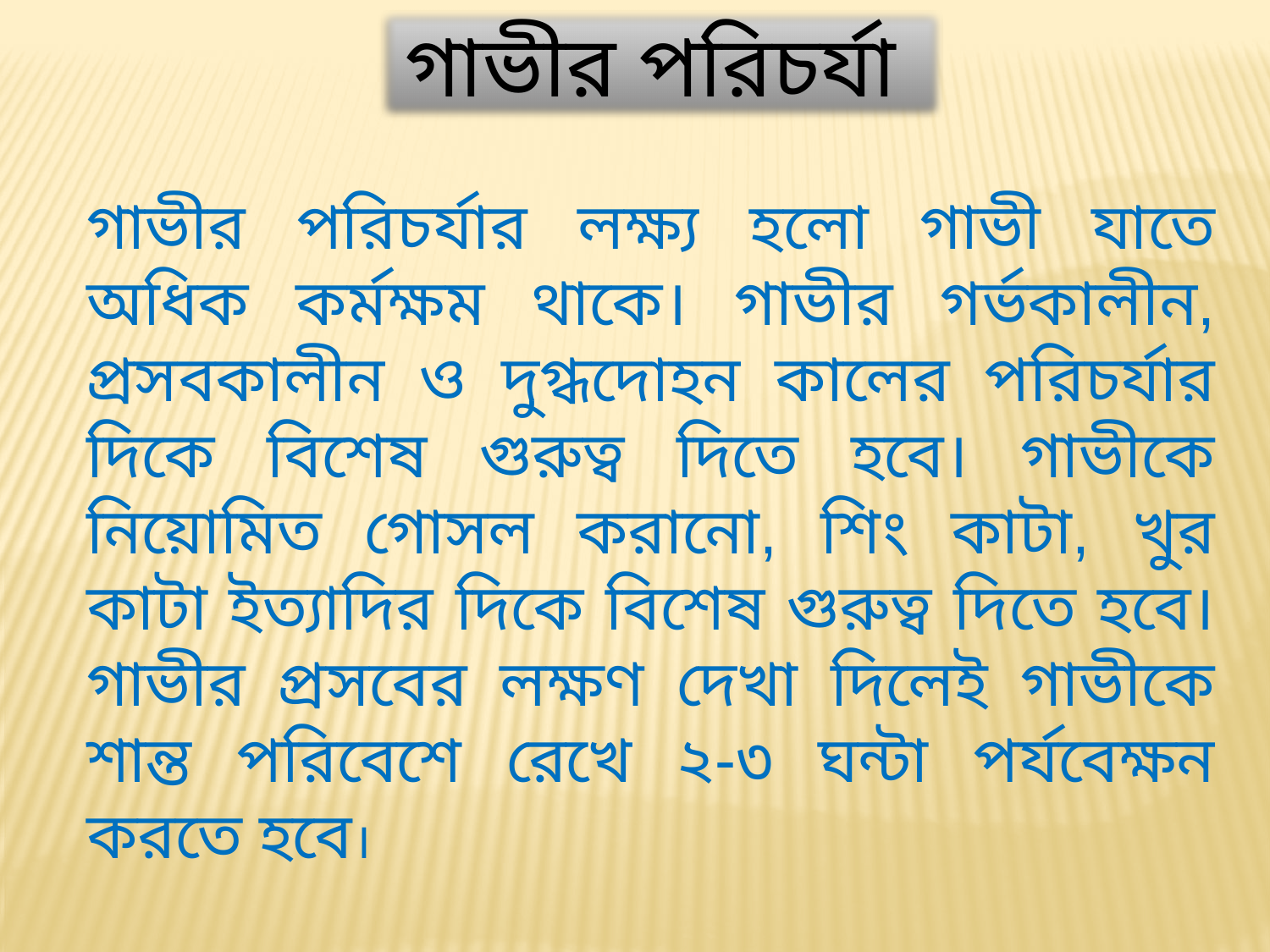

গাভীর পরিচর্যা
গাভীর পরিচর্যার লক্ষ্য হলো গাভী যাতে অধিক কর্মক্ষম থাকে। গাভীর গর্ভকালীন, প্রসবকালীন ও দুগ্ধদোহন কালের পরিচর্যার দিকে বিশেষ গুরুত্ব দিতে হবে। গাভীকে নিয়োমিত গোসল করানো, শিং কাটা, খুর কাটা ইত্যাদির দিকে বিশেষ গুরুত্ব দিতে হবে। গাভীর প্রসবের লক্ষণ দেখা দিলেই গাভীকে শান্ত পরিবেশে রেখে ২-৩ ঘন্টা পর্যবেক্ষন করতে হবে।